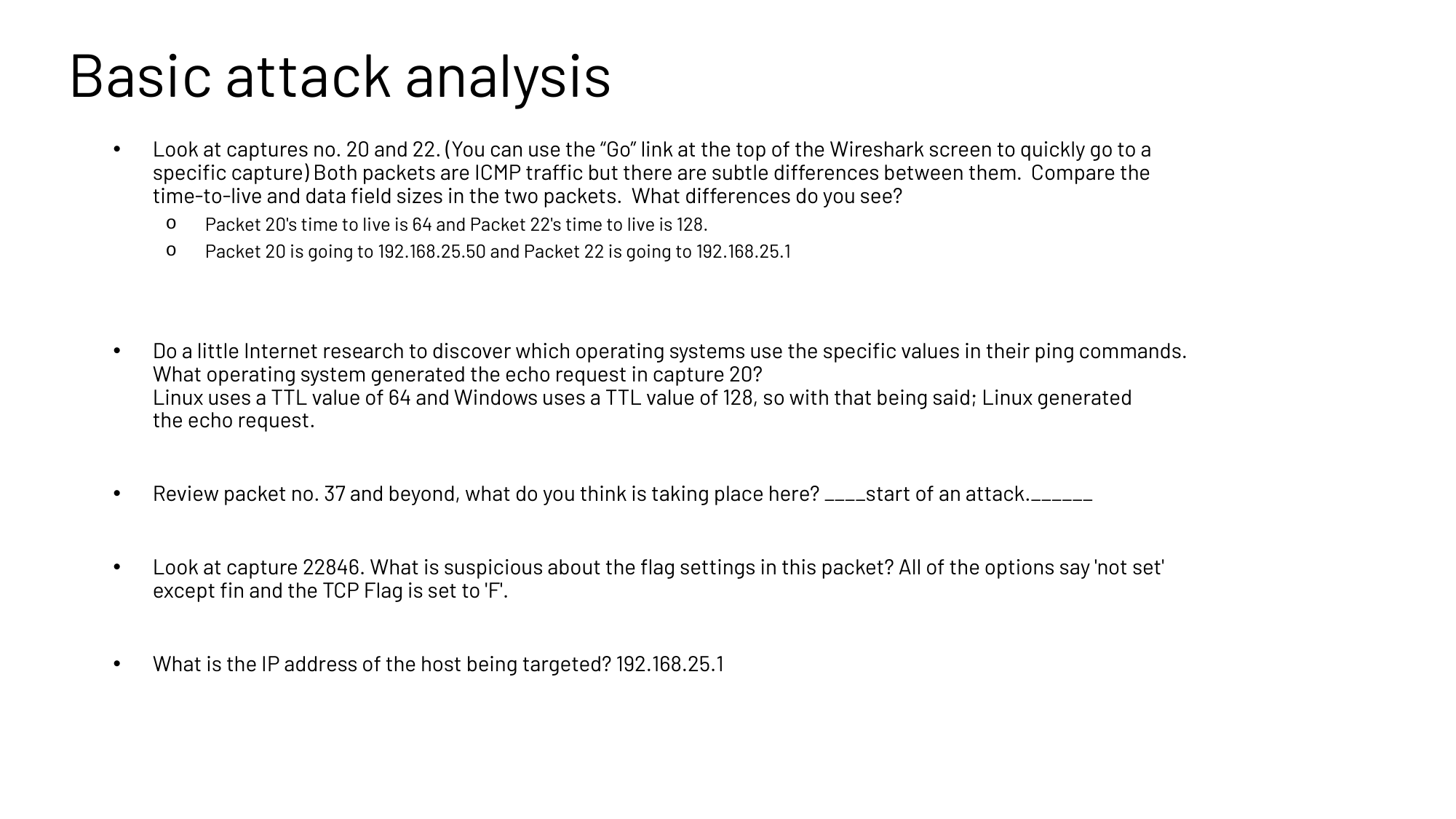

Basic attack analysis
Look at captures no. 20 and 22. (You can use the “Go” link at the top of the Wireshark screen to quickly go to a specific capture) Both packets are ICMP traffic but there are subtle differences between them.  Compare the time-to-live and data field sizes in the two packets.  What differences do you see?
Packet 20's time to live is 64 and Packet 22's time to live is 128.
Packet 20 is going to 192.168.25.50 and Packet 22 is going to 192.168.25.1

Do a little Internet research to discover which operating systems use the specific values in their ping commands. What operating system generated the echo request in capture 20?
Linux uses a TTL value of 64 and Windows uses a TTL value of 128, so with that being said; Linux generated the echo request.

Review packet no. 37 and beyond, what do you think is taking place here? ____start of an attack.______

Look at capture 22846. What is suspicious about the flag settings in this packet? All of the options say 'not set' except fin and the TCP Flag is set to 'F'.

What is the IP address of the host being targeted? 192.168.25.1